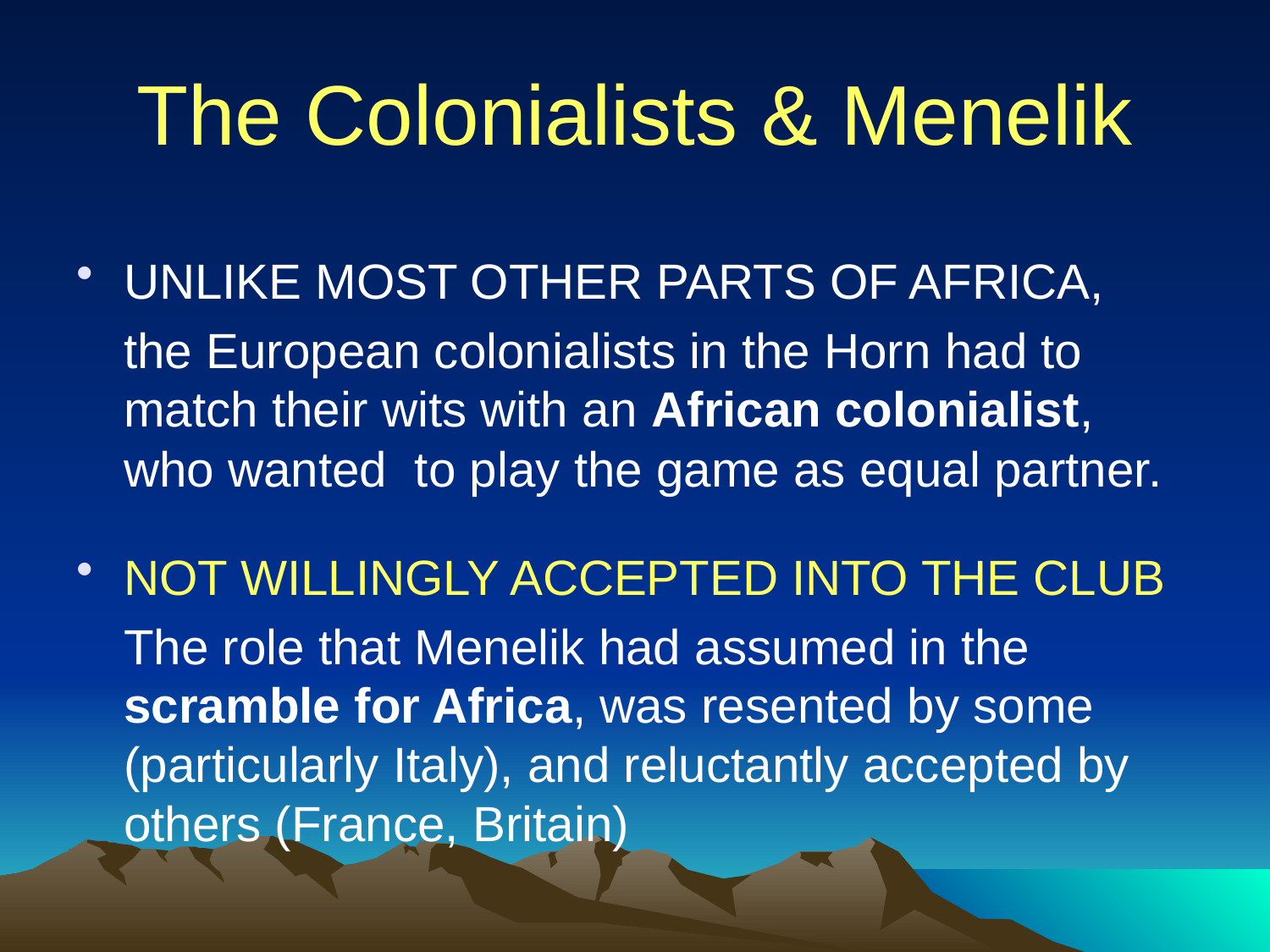

# The Colonialists & Menelik
UNLIKE MOST OTHER PARTS OF AFRICA,
	the European colonialists in the Horn had to match their wits with an African colonialist, who wanted  to play the game as equal partner.

NOT WILLINGLY ACCEPTED INTO THE CLUB
	The role that Menelik had assumed in the scramble for Africa, was resented by some (particularly Italy), and reluctantly accepted by others (France, Britain)